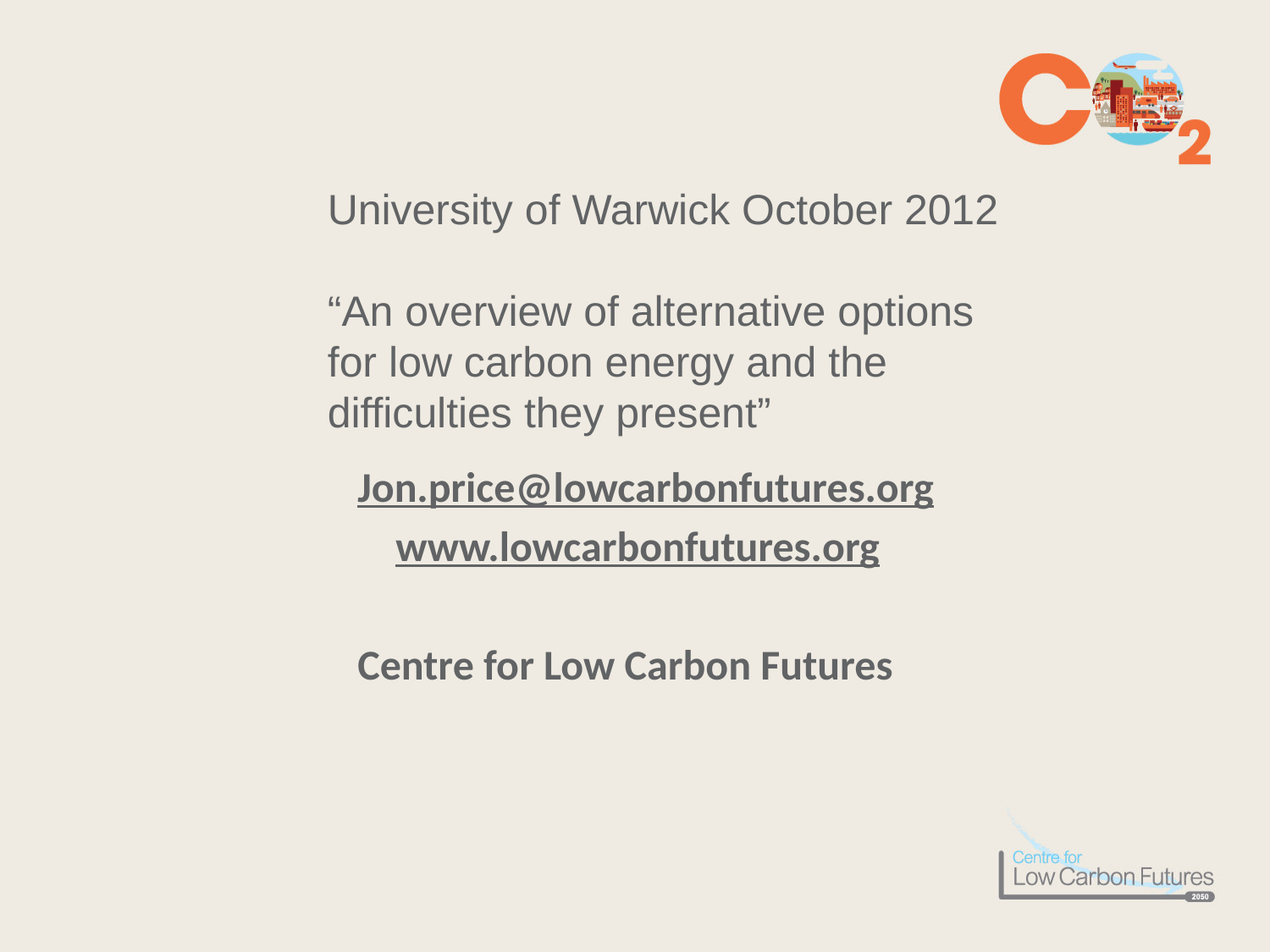

University of Warwick October 2012

“An overview of alternative options for low carbon energy and the difficulties they present”

Jon.price@lowcarbonfutures.org
    www.lowcarbonfutures.org

Centre for Low Carbon Futures